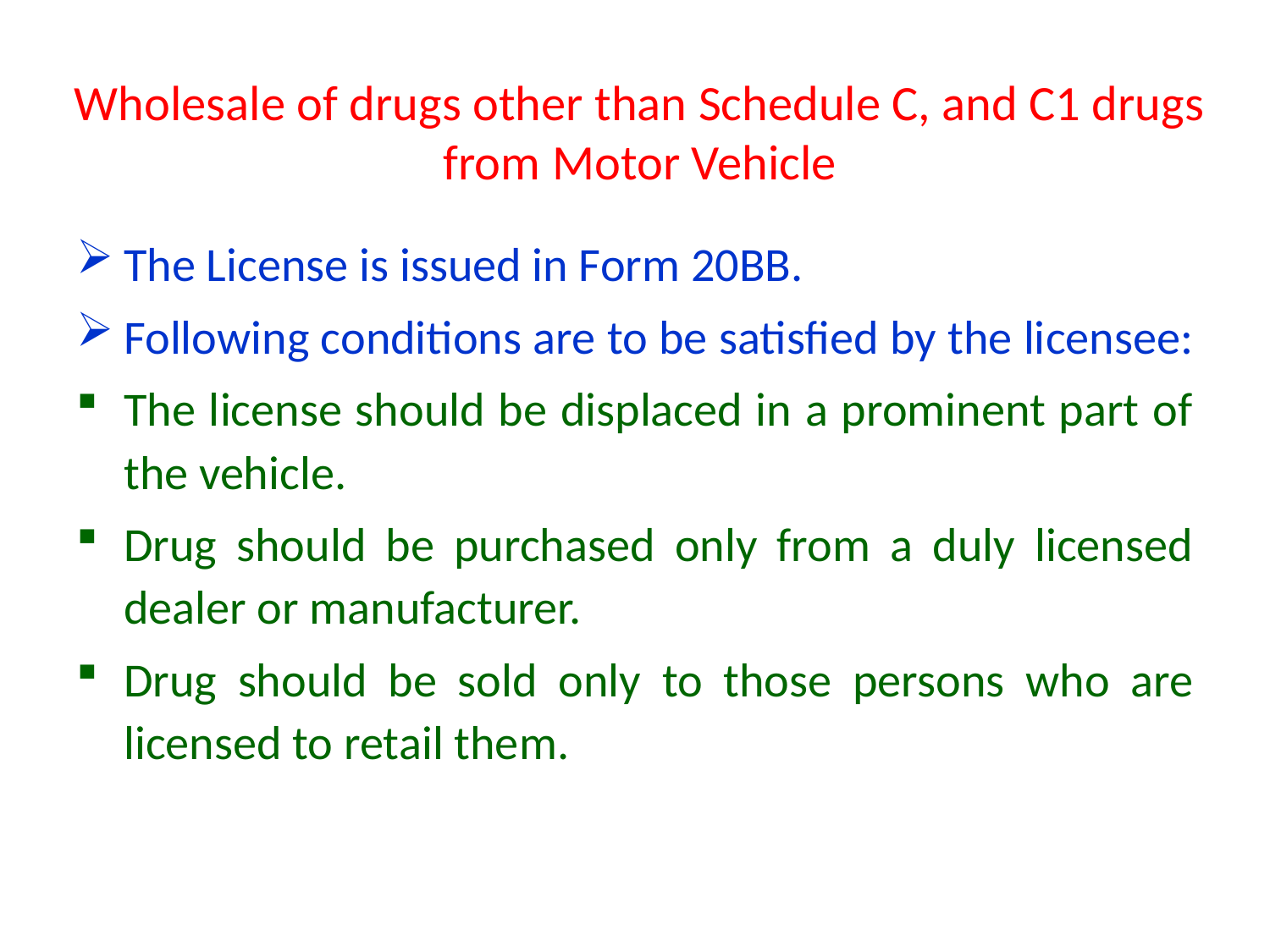

# Wholesale of drugs other than Schedule C, and C1 drugs from Motor Vehicle
The License is issued in Form 20BB.
Following conditions are to be satisfied by the licensee:
The license should be displaced in a prominent part of the vehicle.
Drug should be purchased only from a duly licensed dealer or manufacturer.
Drug should be sold only to those persons who are licensed to retail them.